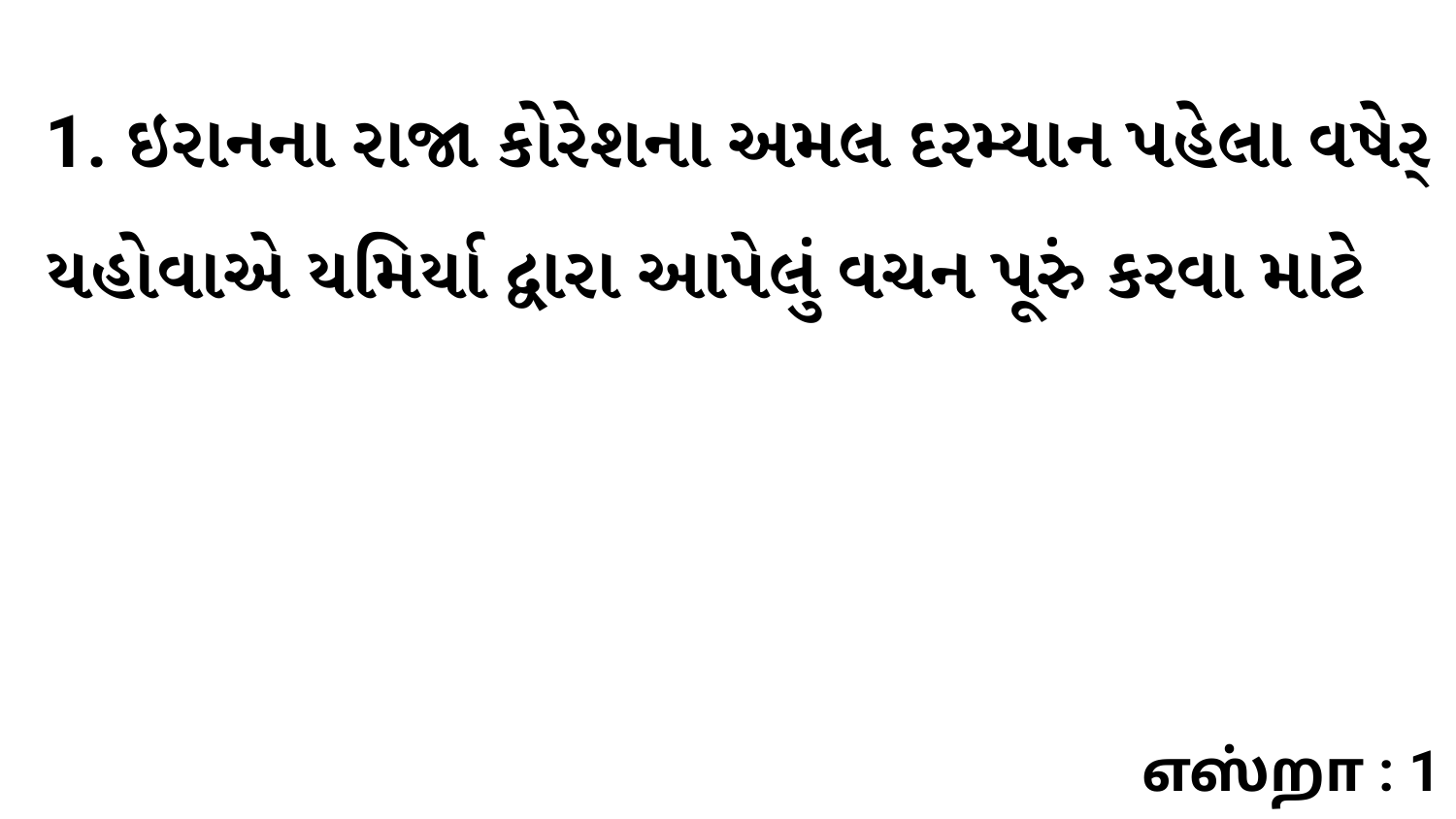

1. ઇરાનના રાજા કોરેશના અમલ દરમ્યાન પહેલા વષેર્ યહોવાએ યમિર્યા દ્વારા આપેલું વચન પૂરું કરવા માટે
எஸ்றா : 1